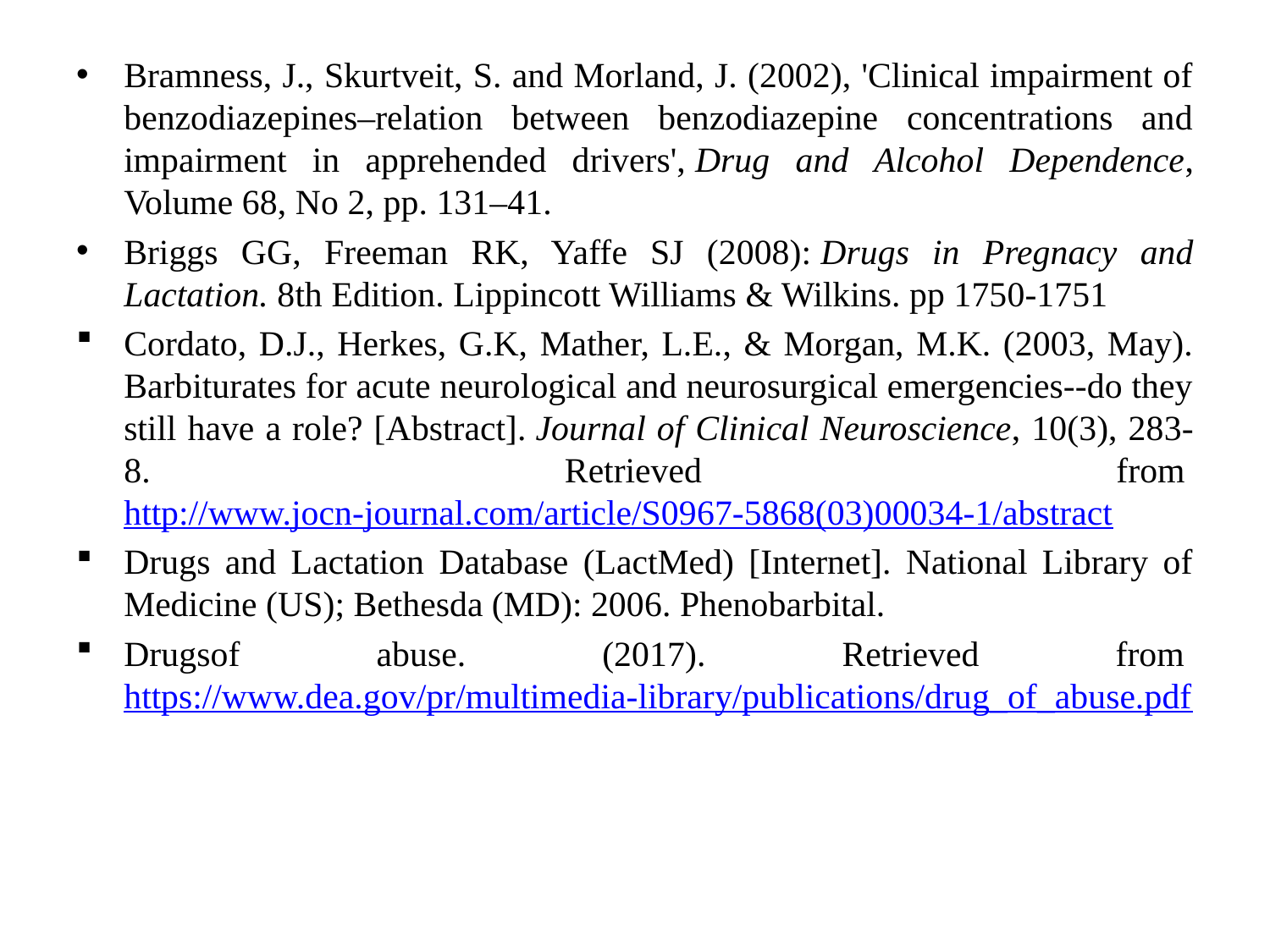

Bramness, J., Skurtveit, S. and Morland, J. (2002), 'Clinical impairment of benzodiazepines–relation between benzodiazepine concentrations and impairment in apprehended drivers', Drug and Alcohol Dependence, Volume 68, No 2, pp. 131–41.
Briggs GG, Freeman RK, Yaffe SJ (2008): Drugs in Pregnacy and Lactation. 8th Edition. Lippincott Williams & Wilkins. pp 1750-1751
Cordato, D.J., Herkes, G.K, Mather, L.E., & Morgan, M.K. (2003, May). Barbiturates for acute neurological and neurosurgical emergencies--do they still have a role? [Abstract]. Journal of Clinical Neuroscience, 10(3), 283-8. Retrieved from http://www.jocn-journal.com/article/S0967-5868(03)00034-1/abstract
Drugs and Lactation Database (LactMed) [Internet]. National Library of Medicine (US); Bethesda (MD): 2006. Phenobarbital.
Drugsof abuse. (2017). Retrieved from https://www.dea.gov/pr/multimedia-library/publications/drug_of_abuse.pdf